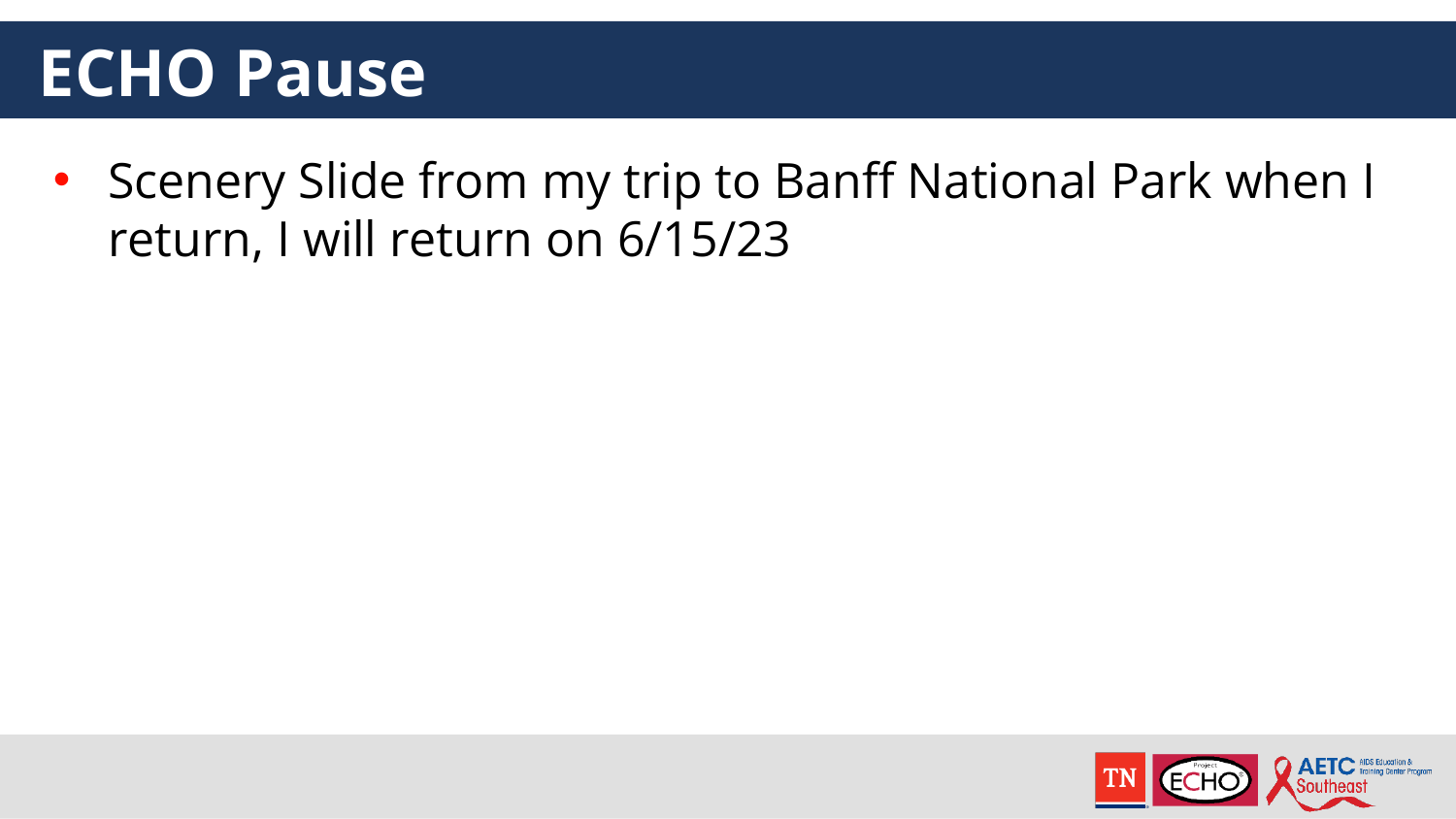

# ECHO Pause
Scenery Slide from my trip to Banff National Park when I return, I will return on 6/15/23